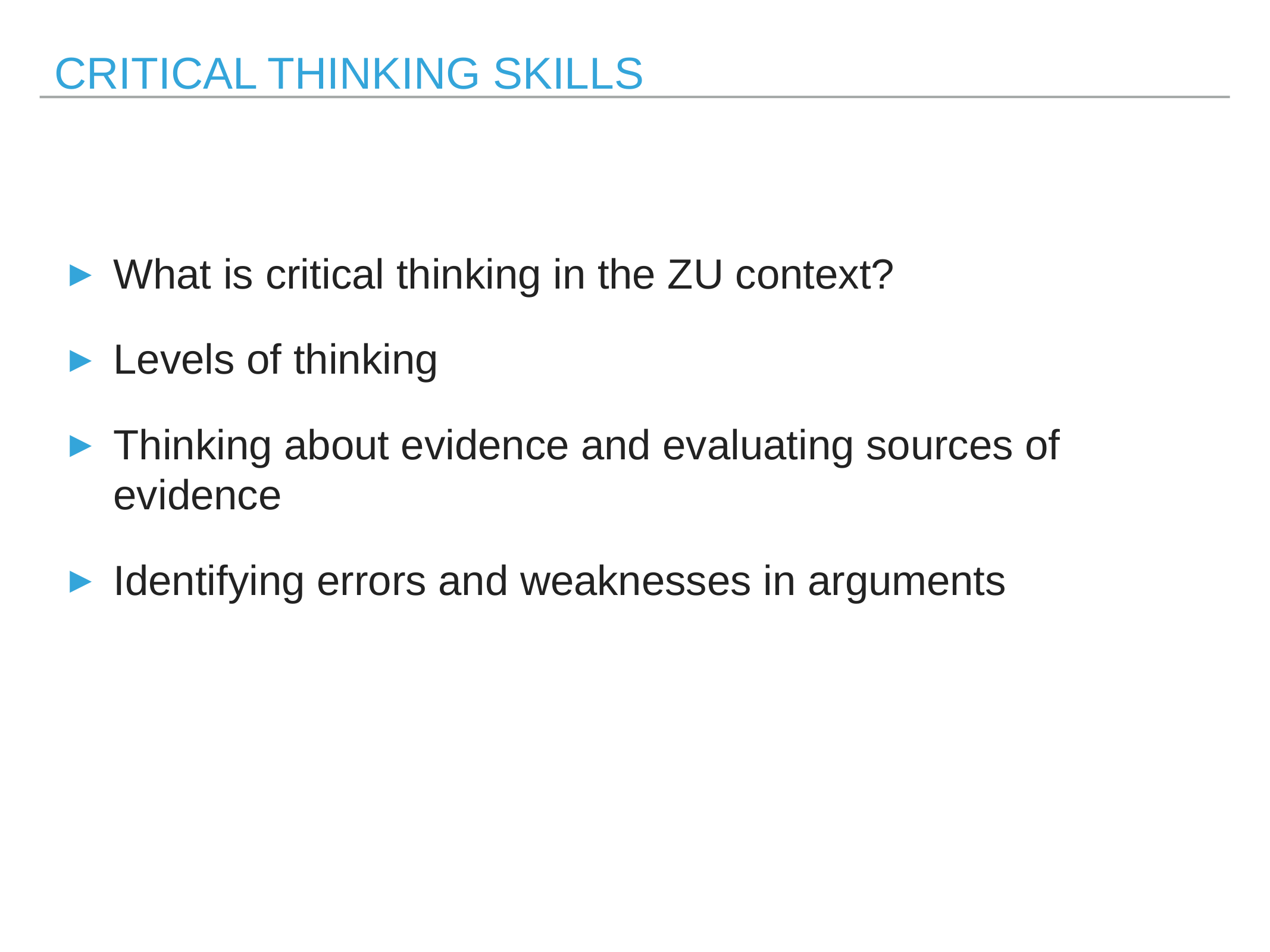

CRITICAL THINKING SKILLS
What is critical thinking in the ZU context?
Levels of thinking
Thinking about evidence and evaluating sources of evidence
Identifying errors and weaknesses in arguments